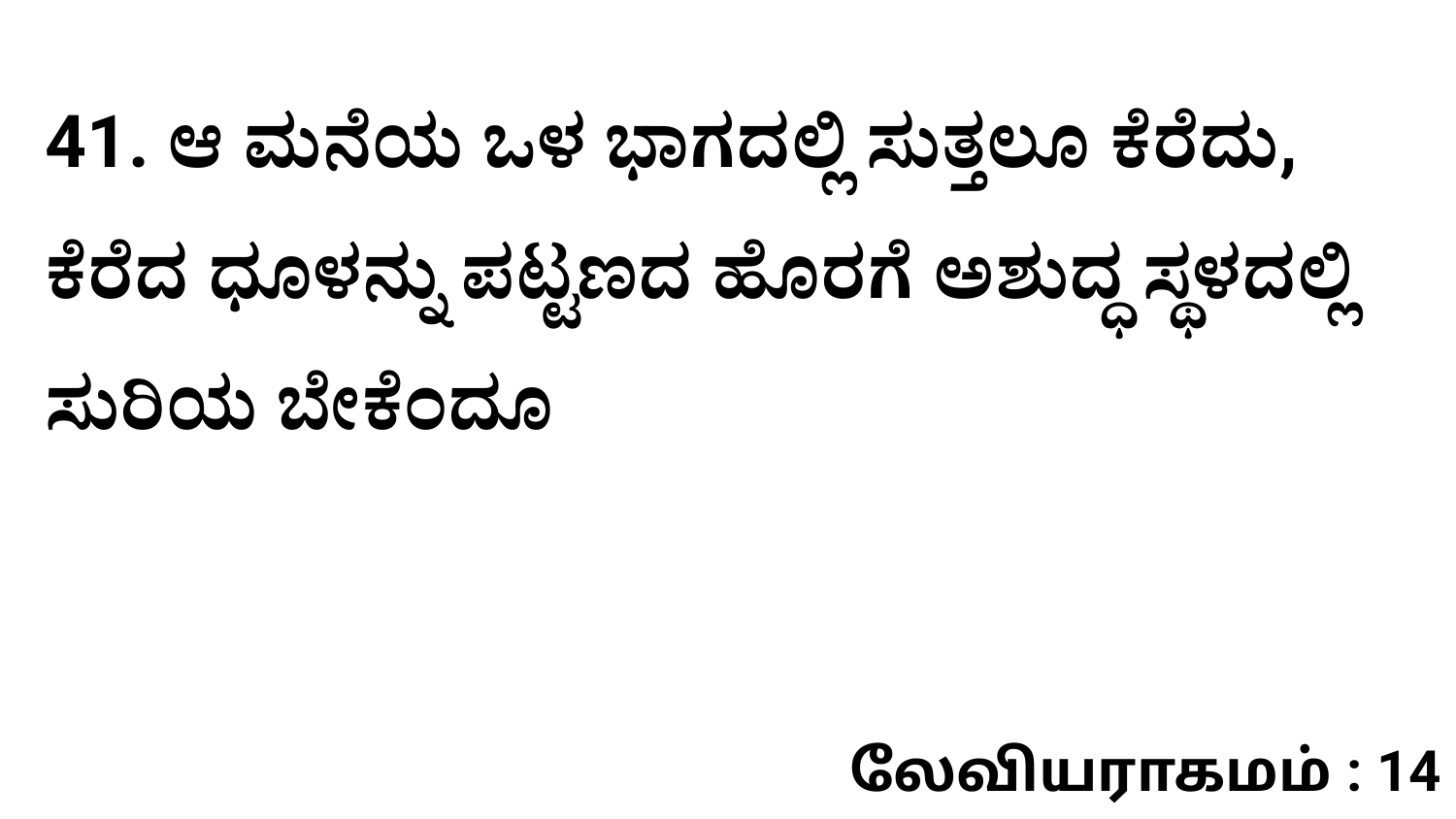

41. ಆ ಮನೆಯ ಒಳ ಭಾಗದಲ್ಲಿ ಸುತ್ತಲೂ ಕೆರೆದು, ಕೆರೆದ ಧೂಳನ್ನು ಪಟ್ಟಣದ ಹೊರಗೆ ಅಶುದ್ಧ ಸ್ಥಳದಲ್ಲಿ ಸುರಿಯ ಬೇಕೆಂದೂ
லேவியராகமம் : 14